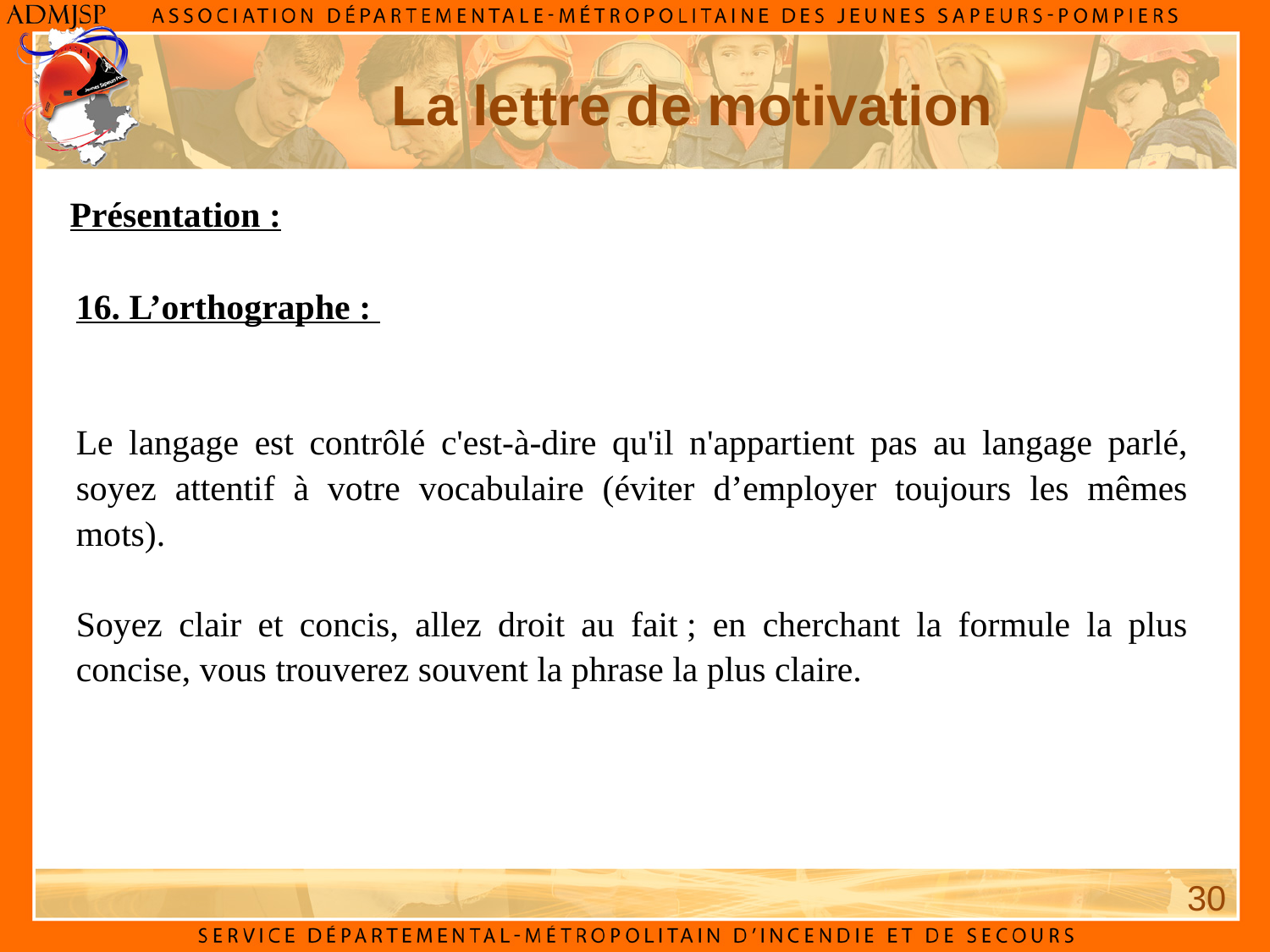

La lettre de motivation
Présentation :
16. L’orthographe :

Le langage est contrôlé c'est-à-dire qu'il n'appartient pas au langage parlé, soyez attentif à votre vocabulaire (éviter d’employer toujours les mêmes mots).

Soyez clair et concis, allez droit au fait ; en cherchant la formule la plus concise, vous trouverez souvent la phrase la plus claire.
30